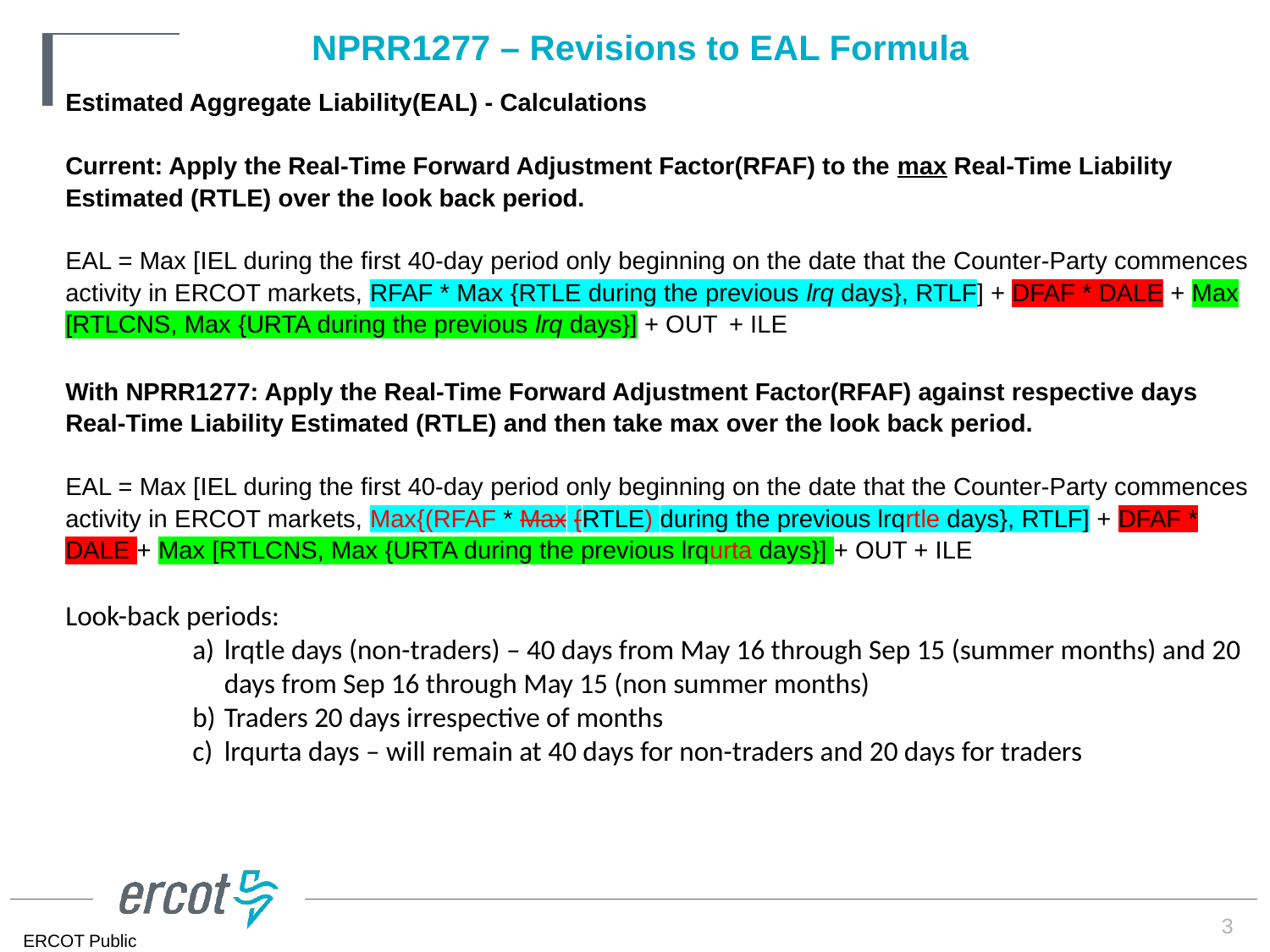

# NPRR1277 – Revisions to EAL Formula
Estimated Aggregate Liability(EAL) - Calculations

Current: Apply the Real-Time Forward Adjustment Factor(RFAF) to the max Real-Time Liability Estimated (RTLE) over the look back period.

EAL = Max [IEL during the first 40-day period only beginning on the date that the Counter-Party commences activity in ERCOT markets, RFAF * Max {RTLE during the previous lrq days}, RTLF] + DFAF * DALE + Max [RTLCNS, Max {URTA during the previous lrq days}] + OUT  + ILE

With NPRR1277: Apply the Real-Time Forward Adjustment Factor(RFAF) against respective days Real-Time Liability Estimated (RTLE) and then take max over the look back period.

EAL = Max [IEL during the first 40-day period only beginning on the date that the Counter-Party commences activity in ERCOT markets, Max{(RFAF * Max {RTLE) during the previous lrqrtle days}, RTLF] + DFAF * DALE + Max [RTLCNS, Max {URTA during the previous lrqurta days}] + OUT + ILE

Look-back periods:
lrqtle days (non-traders) – 40 days from May 16 through Sep 15 (summer months) and 20 days from Sep 16 through May 15 (non summer months)
Traders 20 days irrespective of months
lrqurta days – will remain at 40 days for non-traders and 20 days for traders

3